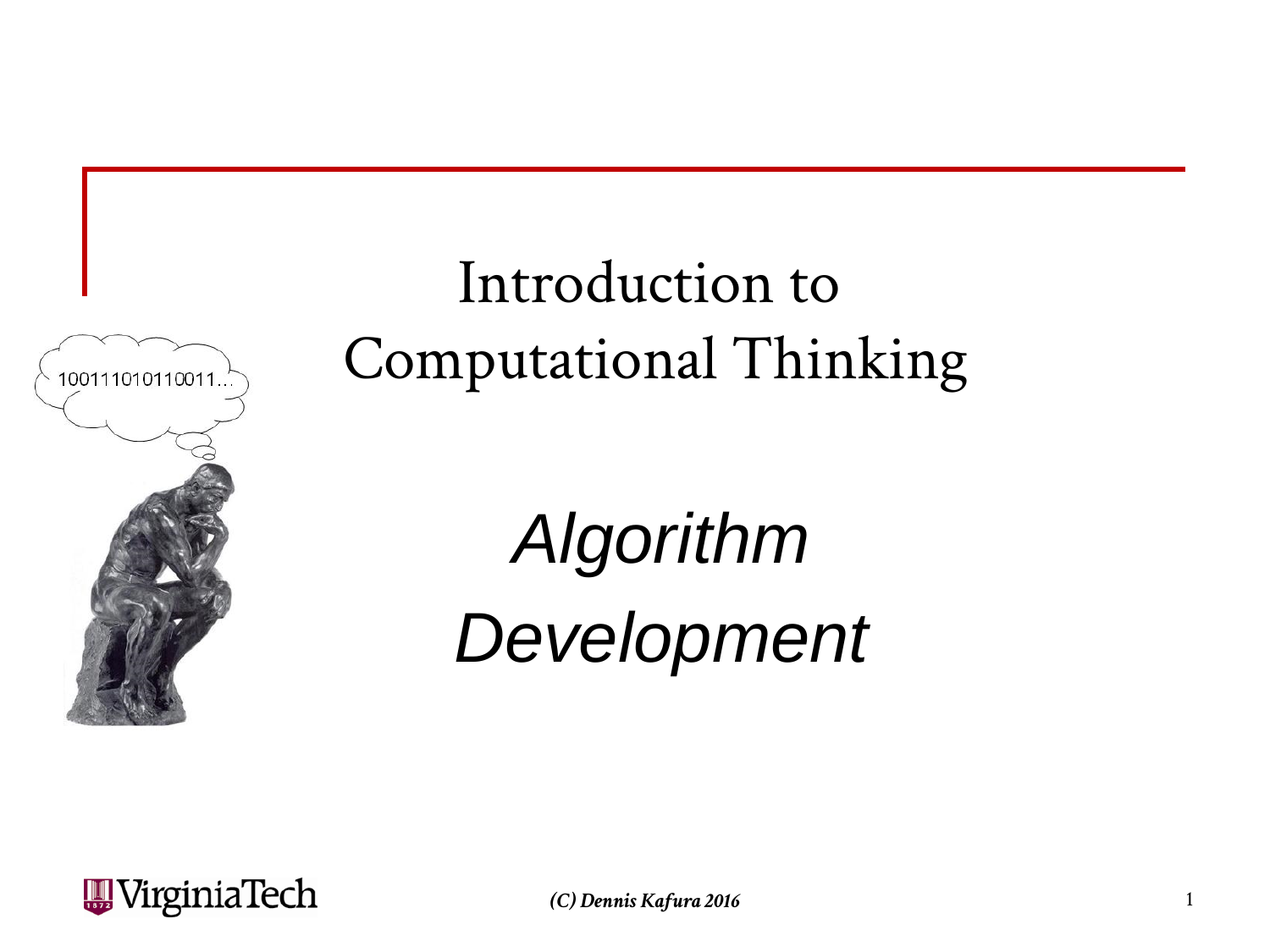

# Introduction to Computational Thinking
Algorithm
Development

1
(C) Dennis Kafura 2016